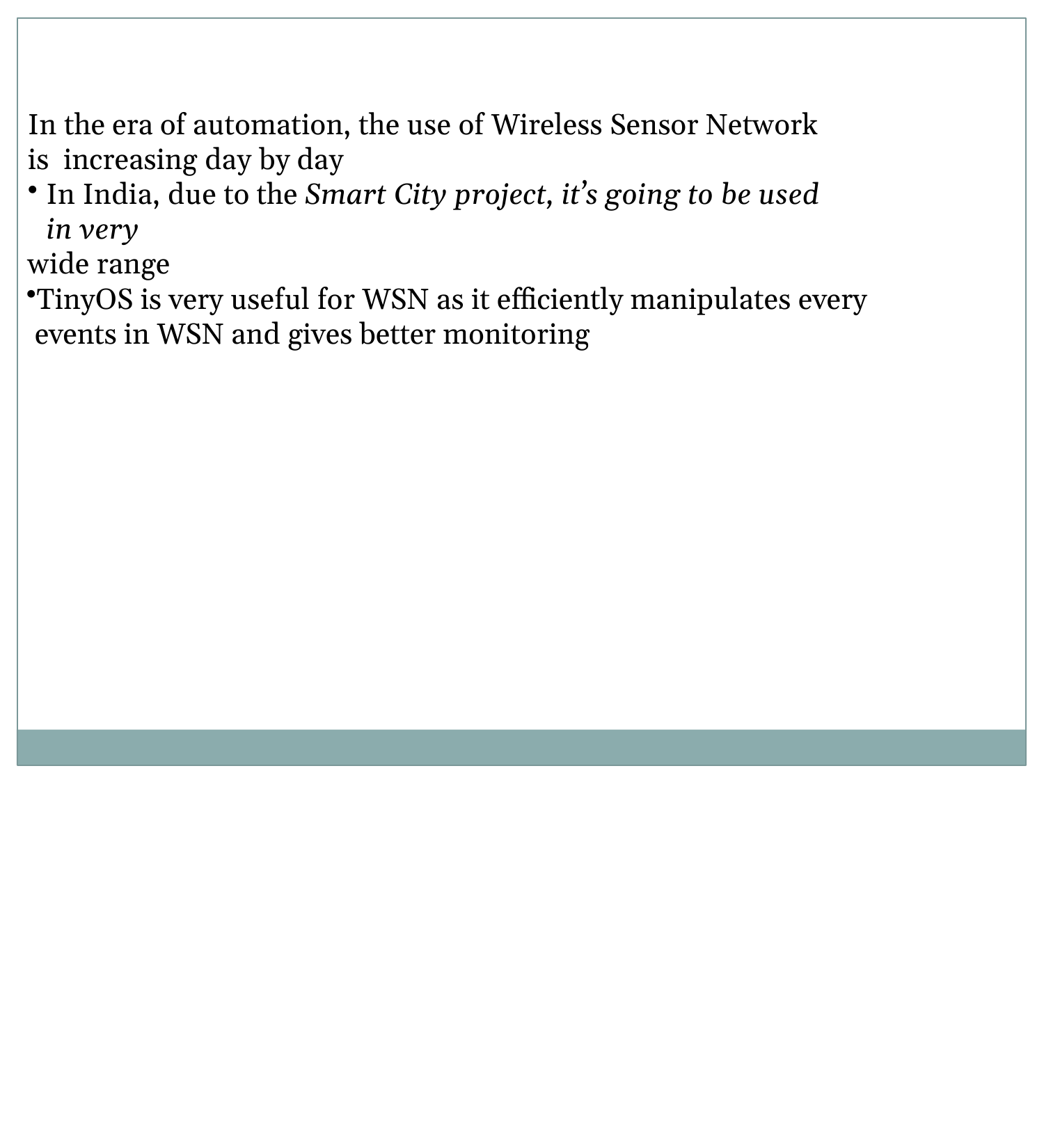

In the era of automation, the use of Wireless Sensor Network is  increasing day by day
In India, due to the Smart City project, it’s going to be used in very
wide range
TinyOS is very useful for WSN as it efficiently manipulates every  events in WSN and gives better monitoring